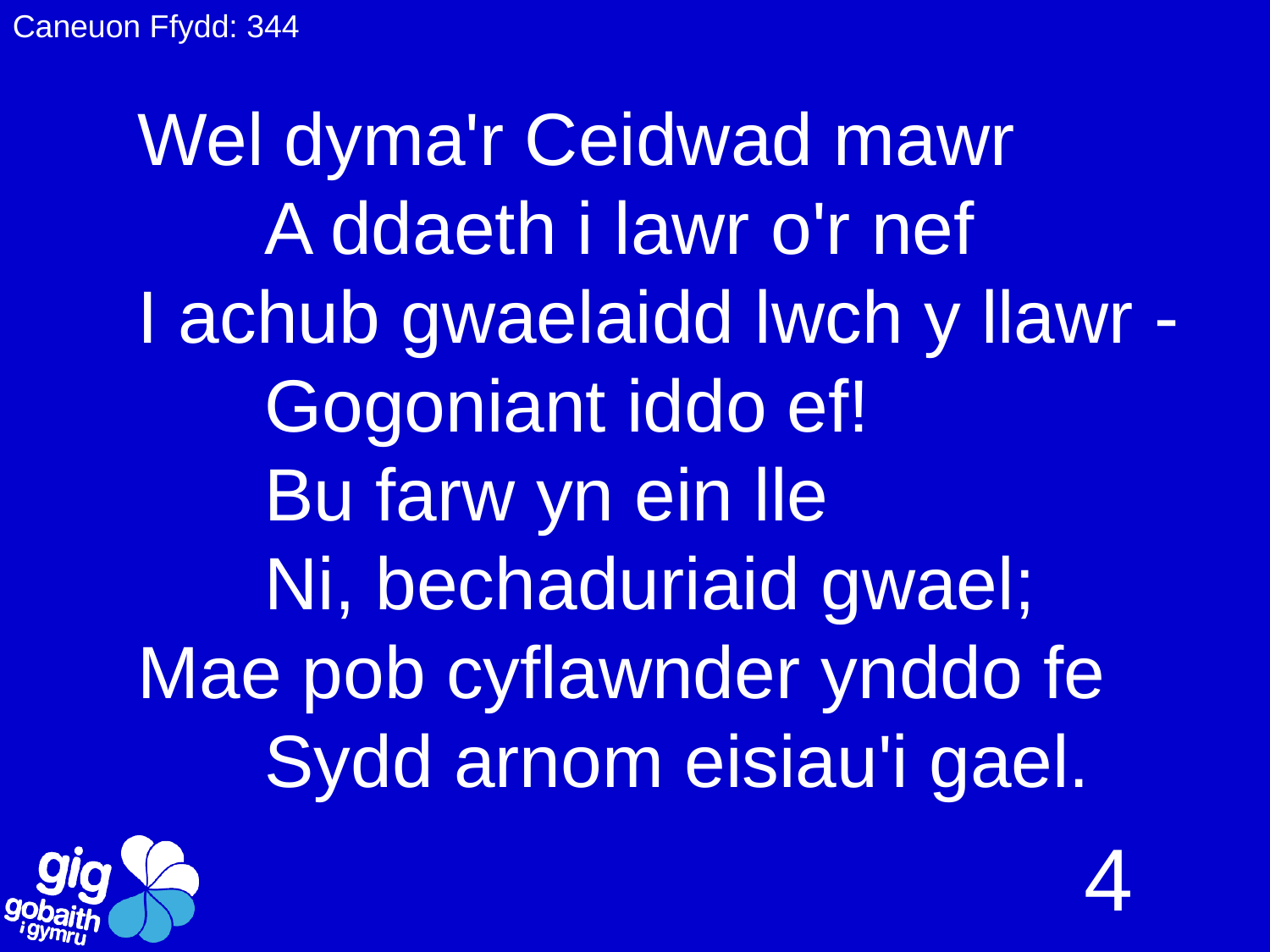

Caneuon Ffydd: 344

Wel dyma'r Ceidwad mawr
	A ddaeth i lawr o'r nef
I achub gwaelaidd lwch y llawr -
	Gogoniant iddo ef!
	Bu farw yn ein lle
	Ni, bechaduriaid gwael;
Mae pob cyflawnder ynddo fe
	Sydd arnom eisiau'i gael.
4